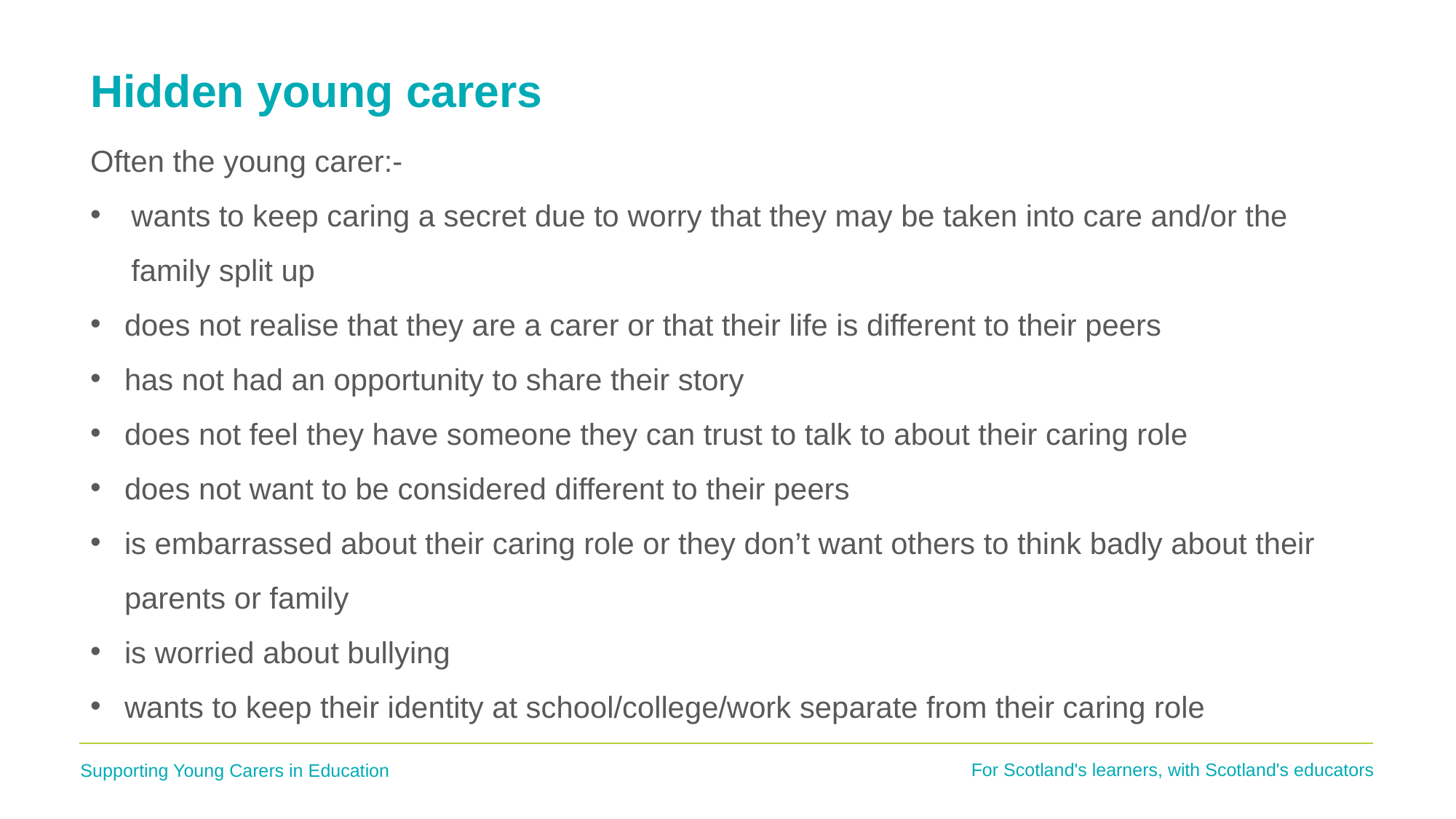

# Hidden young carers
Often the young carer:-
wants to keep caring a secret due to worry that they may be taken into care and/or the family split up
does not realise that they are a carer or that their life is different to their peers
has not had an opportunity to share their story
does not feel they have someone they can trust to talk to about their caring role
does not want to be considered different to their peers
is embarrassed about their caring role or they don’t want others to think badly about their parents or family
is worried about bullying
wants to keep their identity at school/college/work separate from their caring role